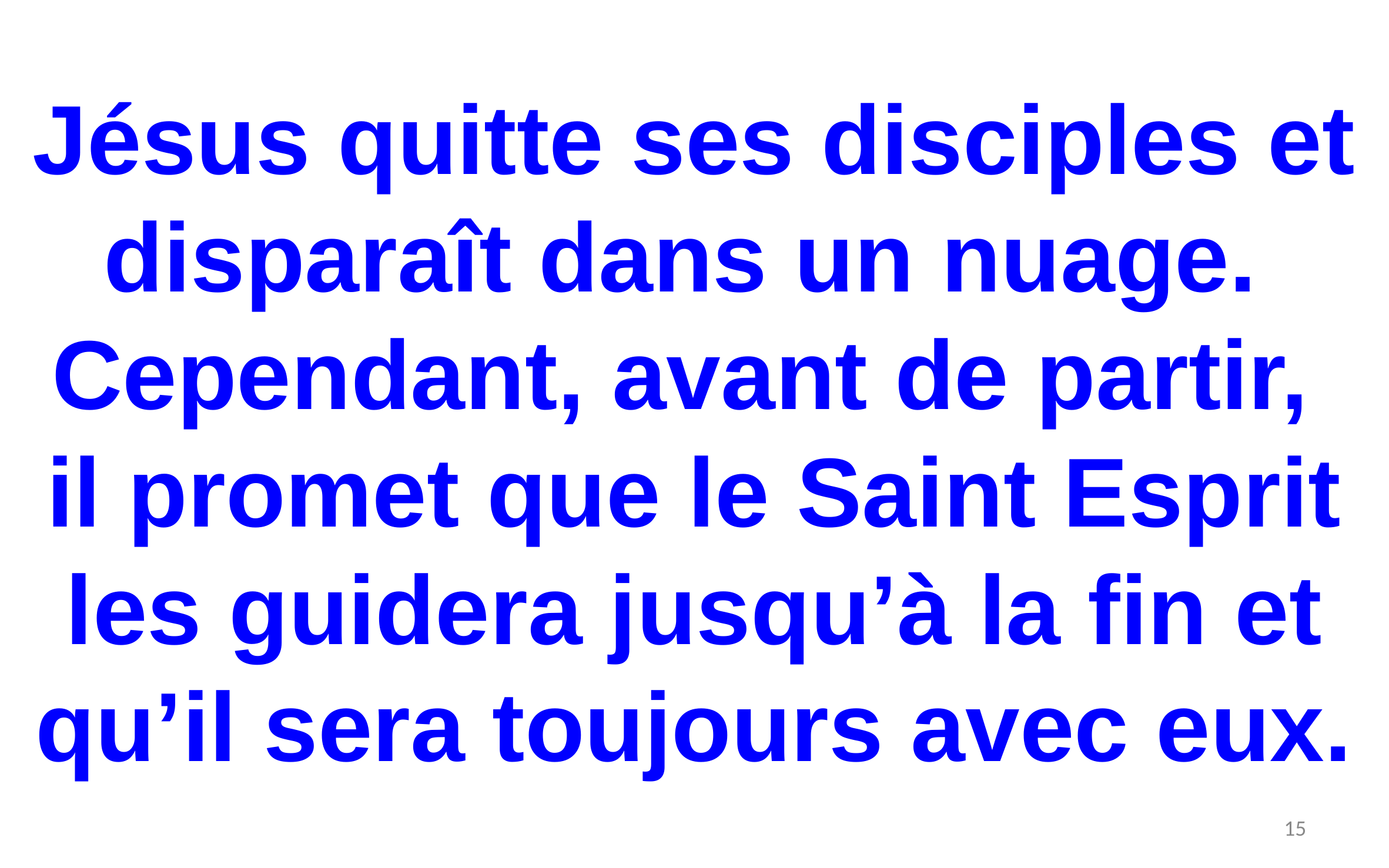

Jésus quitte ses disciples et disparaît dans un nuage.  Cependant, avant de partir,
il promet que le Saint Esprit les guidera jusqu’à la fin et qu’il sera toujours avec eux.
15